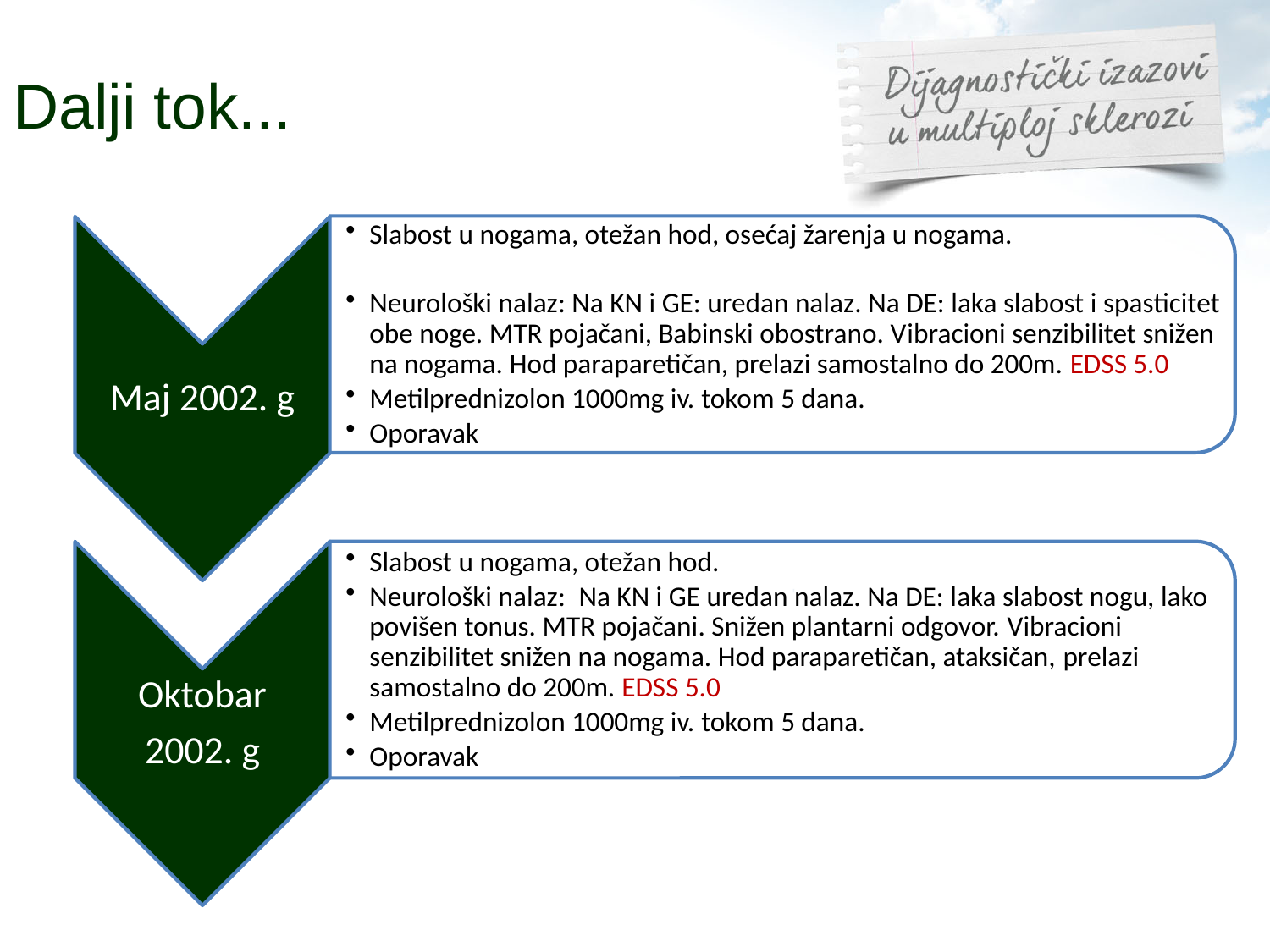

# Dalji tok...
Maj 2002. g
Slabost u nogama, otežan hod, osećaj žarenja u nogama.

Neurološki nalaz: Na KN i GE: uredan nalaz. Na DE: laka slabost i spasticitet obe noge. MTR pojačani, Babinski obostrano. Vibracioni senzibilitet snižen na nogama. Hod paraparetičan, prelazi samostalno do 200m. EDSS 5.0
Metilprednizolon 1000mg iv. tokom 5 dana.
Oporavak
Oktobar
2002. g
Slabost u nogama, otežan hod.
Neurološki nalaz:  Na KN i GE uredan nalaz. Na DE: laka slabost nogu, lako povišen tonus. MTR pojačani. Snižen plantarni odgovor. Vibracioni senzibilitet snižen na nogama. Hod paraparetičan, ataksičan, prelazi samostalno do 200m. EDSS 5.0
Metilprednizolon 1000mg iv. tokom 5 dana.
Oporavak